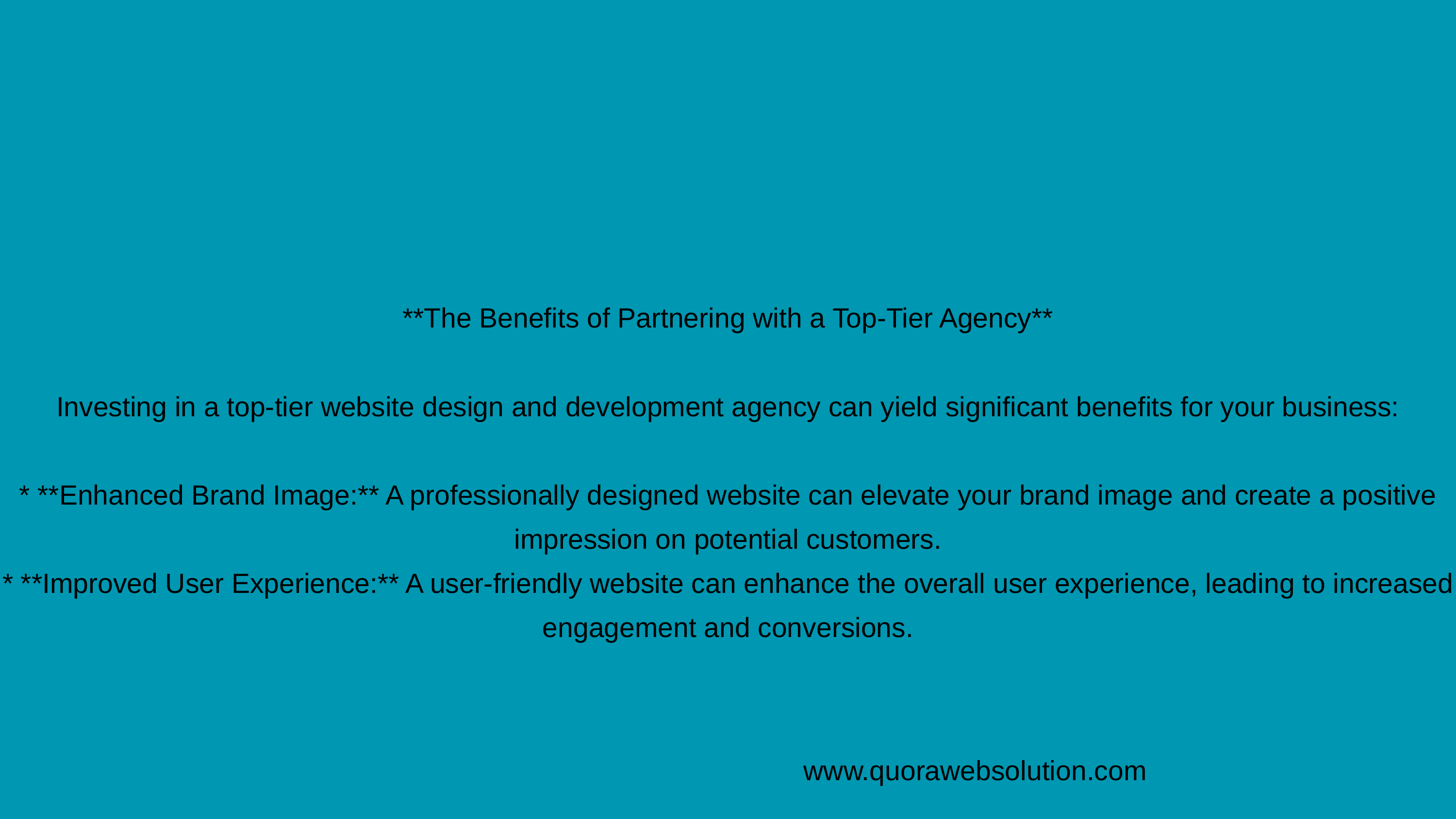

**The Benefits of Partnering with a Top-Tier Agency**

Investing in a top-tier website design and development agency can yield significant benefits for your business:

* **Enhanced Brand Image:** A professionally designed website can elevate your brand image and create a positive impression on potential customers.
* **Improved User Experience:** A user-friendly website can enhance the overall user experience, leading to increased engagement and conversions.
www.quorawebsolution.com